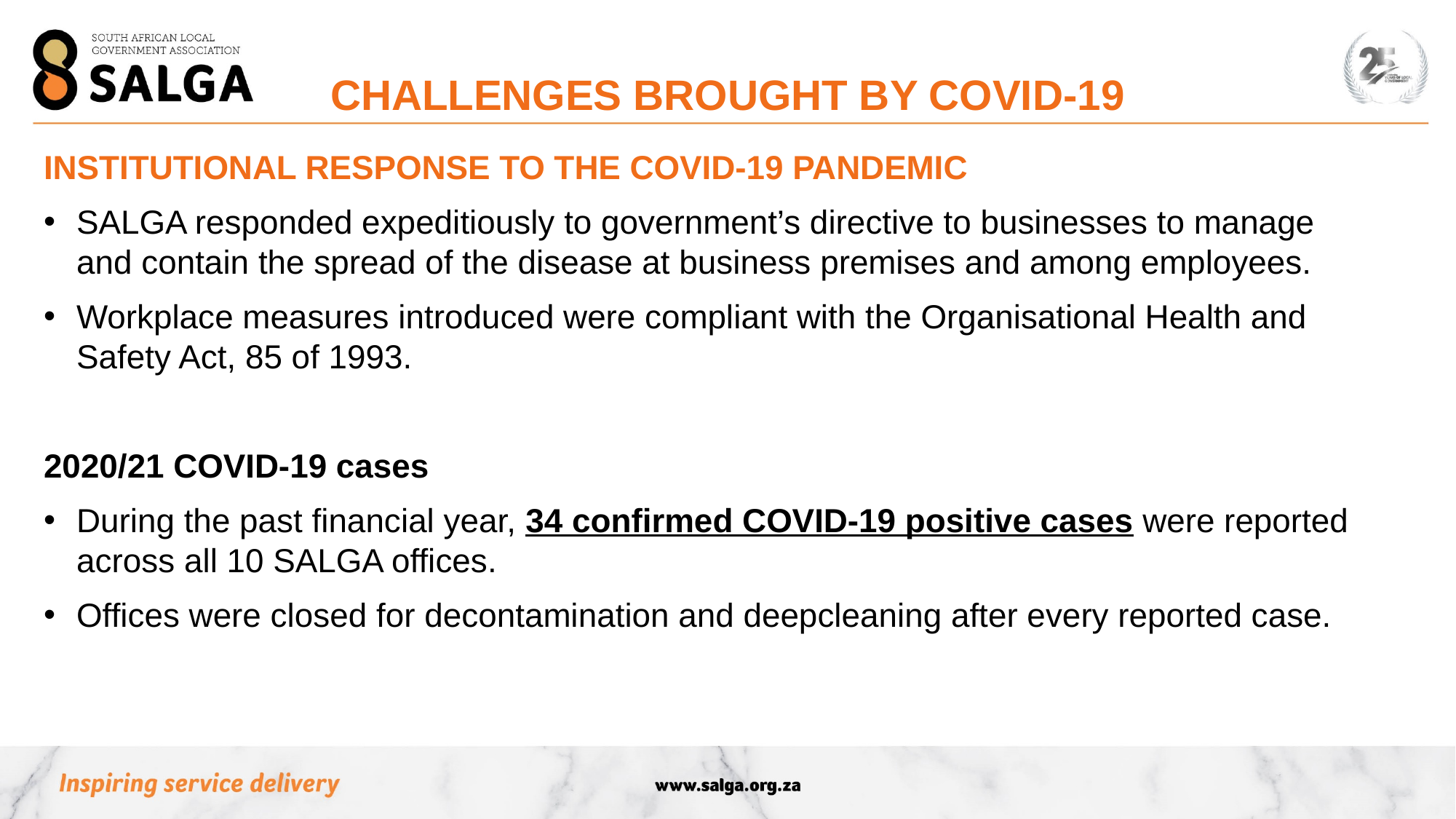

CHALLENGES BROUGHT BY COVID-19
INSTITUTIONAL RESPONSE TO THE COVID-19 PANDEMIC
SALGA responded expeditiously to government’s directive to businesses to manage and contain the spread of the disease at business premises and among employees.
Workplace measures introduced were compliant with the Organisational Health and Safety Act, 85 of 1993.

2020/21 COVID-19 cases
During the past financial year, 34 confirmed COVID-19 positive cases were reported across all 10 SALGA offices.
Offices were closed for decontamination and deepcleaning after every reported case.